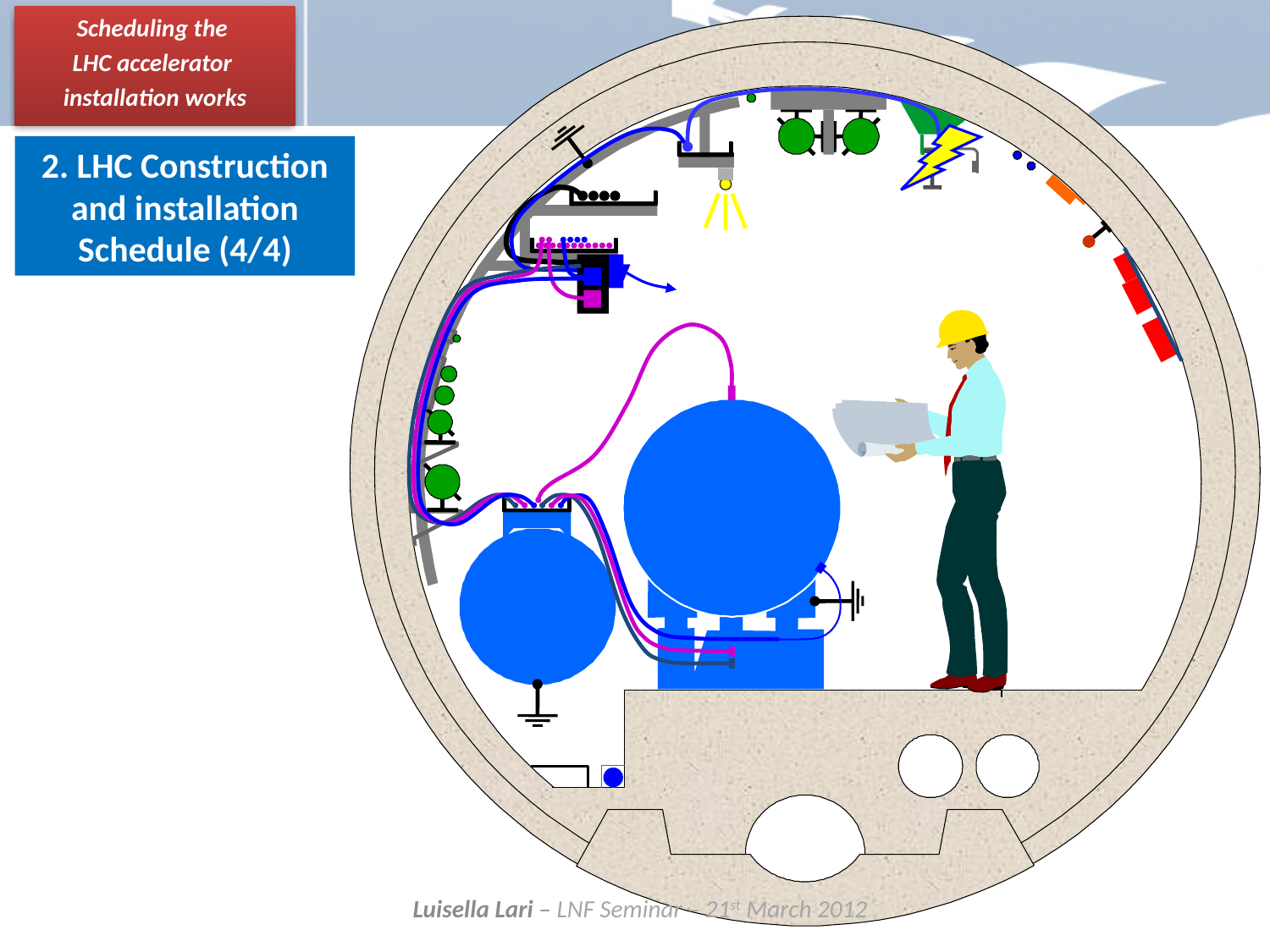

2. LHC Construction and installation Schedule (4/4)

Luisella Lari – LNF Seminar – 21st March 2012